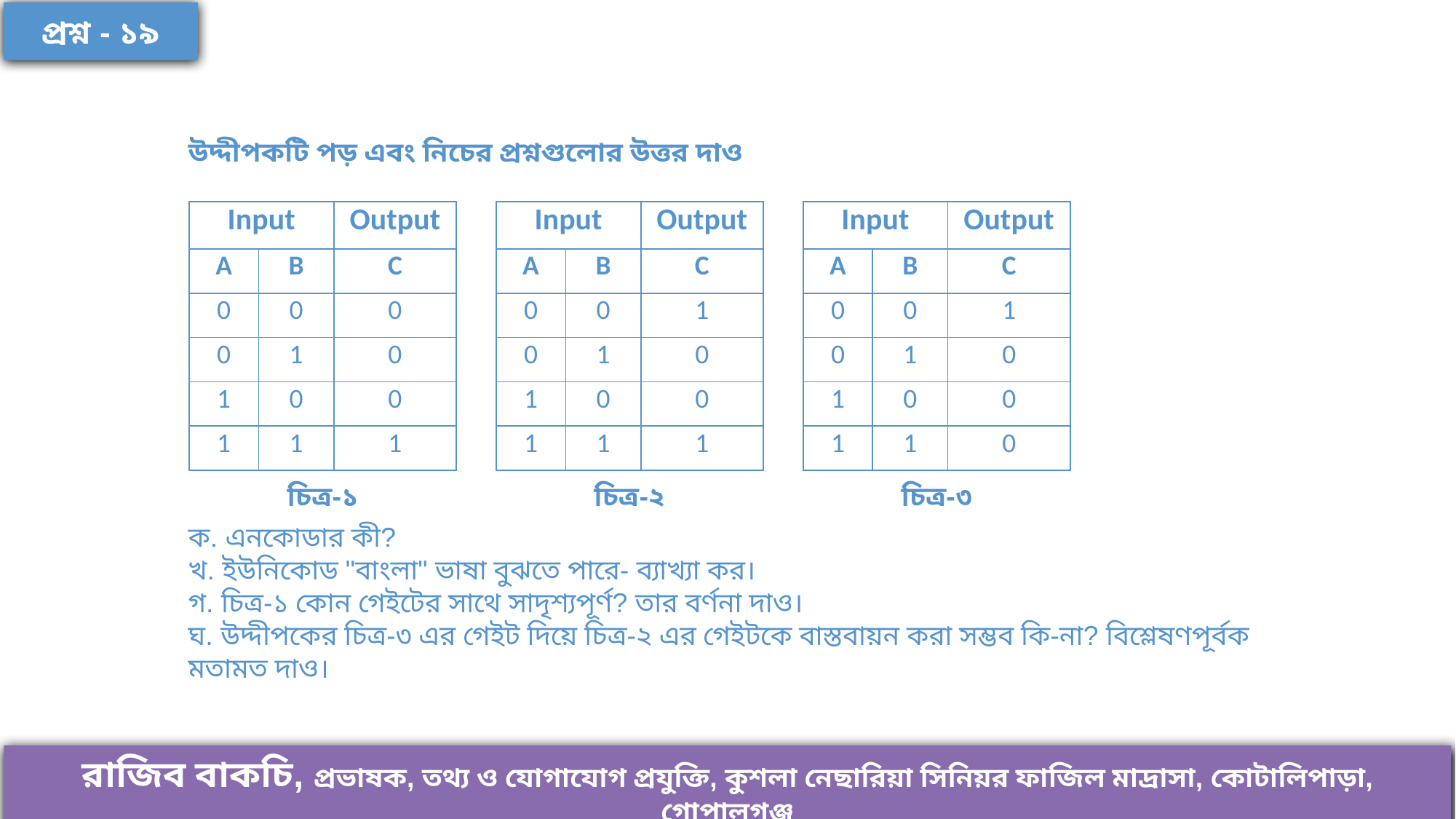

প্রশ্ন - ১৯
উদ্দীপকটি পড় এবং নিচের প্রশ্নগুলোর উত্তর দাও
| Input |  | Output |
| --- | --- | --- |
| A | B | C |
| 0 | 0 | 0 |
| 0 | 1 | 0 |
| 1 | 0 | 0 |
| 1 | 1 | 1 |
| Input |  | Output |
| --- | --- | --- |
| A | B | C |
| 0 | 0 | 1 |
| 0 | 1 | 0 |
| 1 | 0 | 0 |
| 1 | 1 | 1 |
| Input |  | Output |
| --- | --- | --- |
| A | B | C |
| 0 | 0 | 1 |
| 0 | 1 | 0 |
| 1 | 0 | 0 |
| 1 | 1 | 0 |
চিত্র-১
চিত্র-২
চিত্র-৩
ক. এনকোডার কী?
খ. ইউনিকোড "বাংলা" ভাষা বুঝতে পারে- ব্যাখ্যা কর।
গ. চিত্র-১ কোন গেইটের সাথে সাদৃশ্যপূর্ণ? তার বর্ণনা দাও।
ঘ. উদ্দীপকের চিত্র-৩ এর গেইট দিয়ে চিত্র-২ এর গেইটকে বাস্তবায়ন করা সম্ভব কি-না? বিশ্লেষণপূর্বক মতামত দাও।
রাজিব বাকচি, প্রভাষক, তথ্য ও যোগাযোগ প্রযুক্তি, কুশলা নেছারিয়া সিনিয়র ফাজিল মাদ্রাসা, কোটালিপাড়া, গোপালগঞ্জ